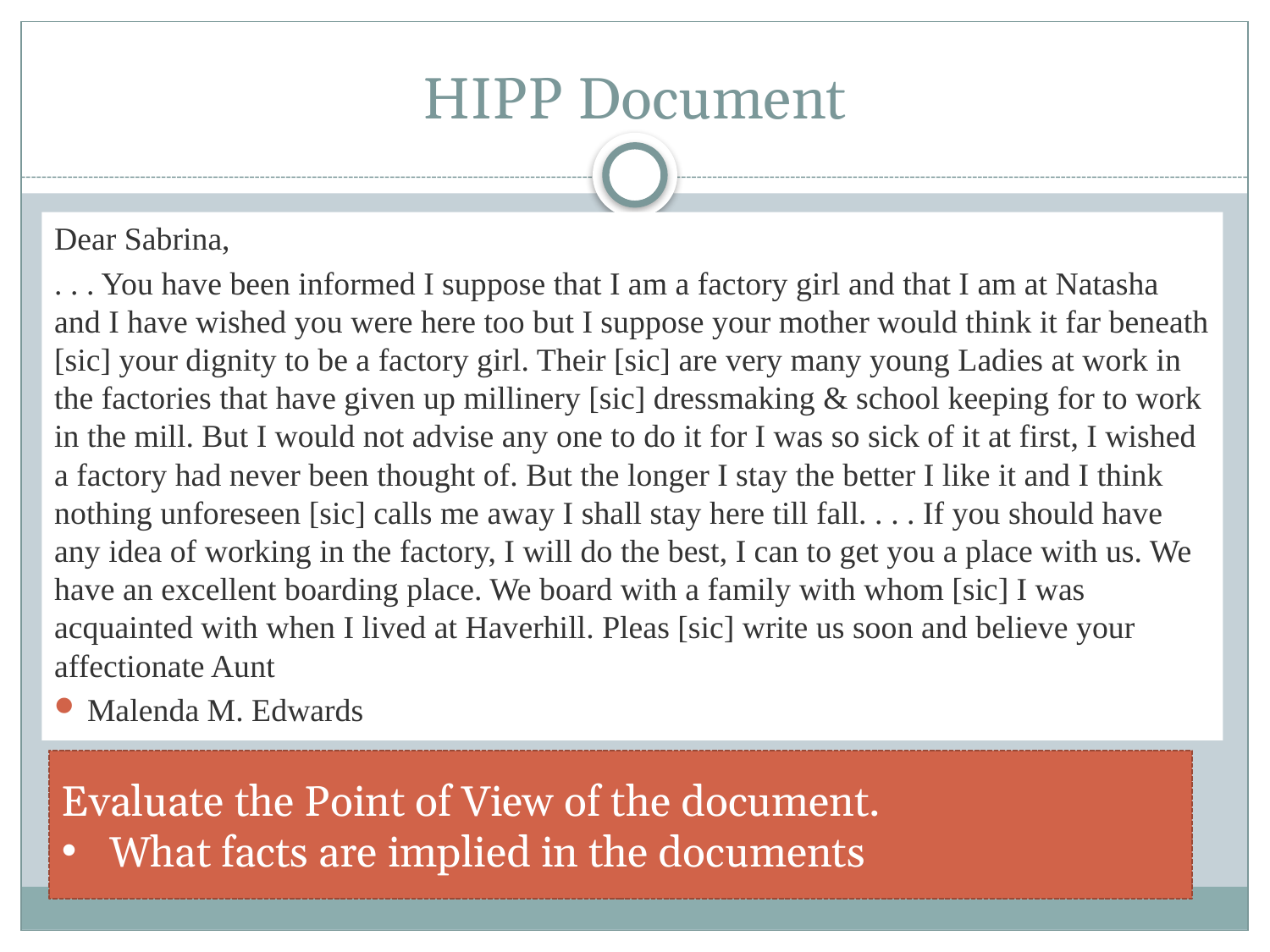

# HIPP Document
Dear Sabrina,
. . . You have been informed I suppose that I am a factory girl and that I am at Natasha and I have wished you were here too but I suppose your mother would think it far beneath [sic] your dignity to be a factory girl. Their [sic] are very many young Ladies at work in the factories that have given up millinery [sic] dressmaking & school keeping for to work in the mill. But I would not advise any one to do it for I was so sick of it at first, I wished a factory had never been thought of. But the longer I stay the better I like it and I think nothing unforeseen [sic] calls me away I shall stay here till fall. . . . If you should have any idea of working in the factory, I will do the best, I can to get you a place with us. We have an excellent boarding place. We board with a family with whom [sic] I was acquainted with when I lived at Haverhill. Pleas [sic] write us soon and believe your affectionate Aunt
Malenda M. Edwards

Evaluate the Point of View of the document.
What facts are implied in the documents